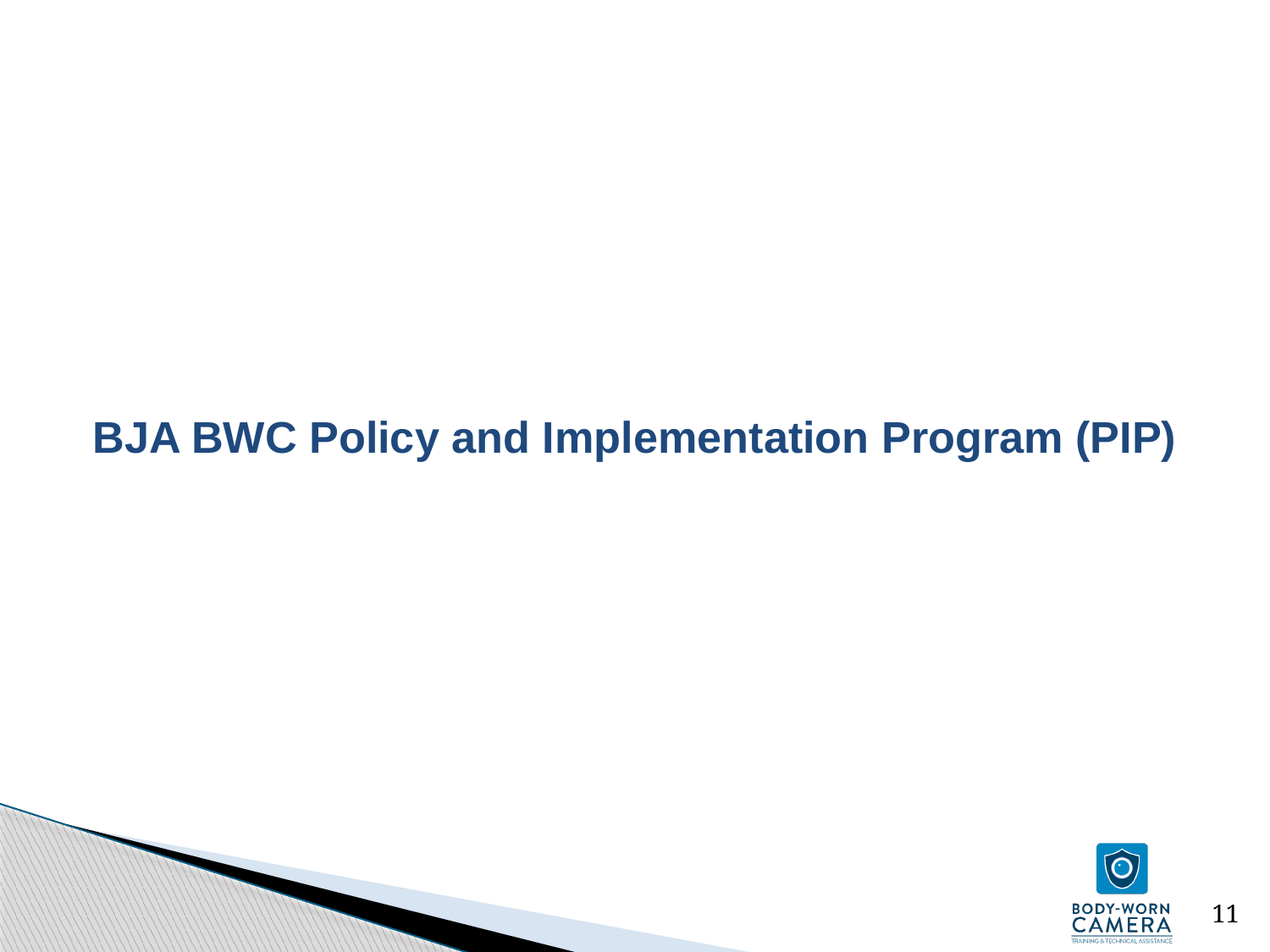

# BJA BWC Policy and Implementation Program (PIP)
11